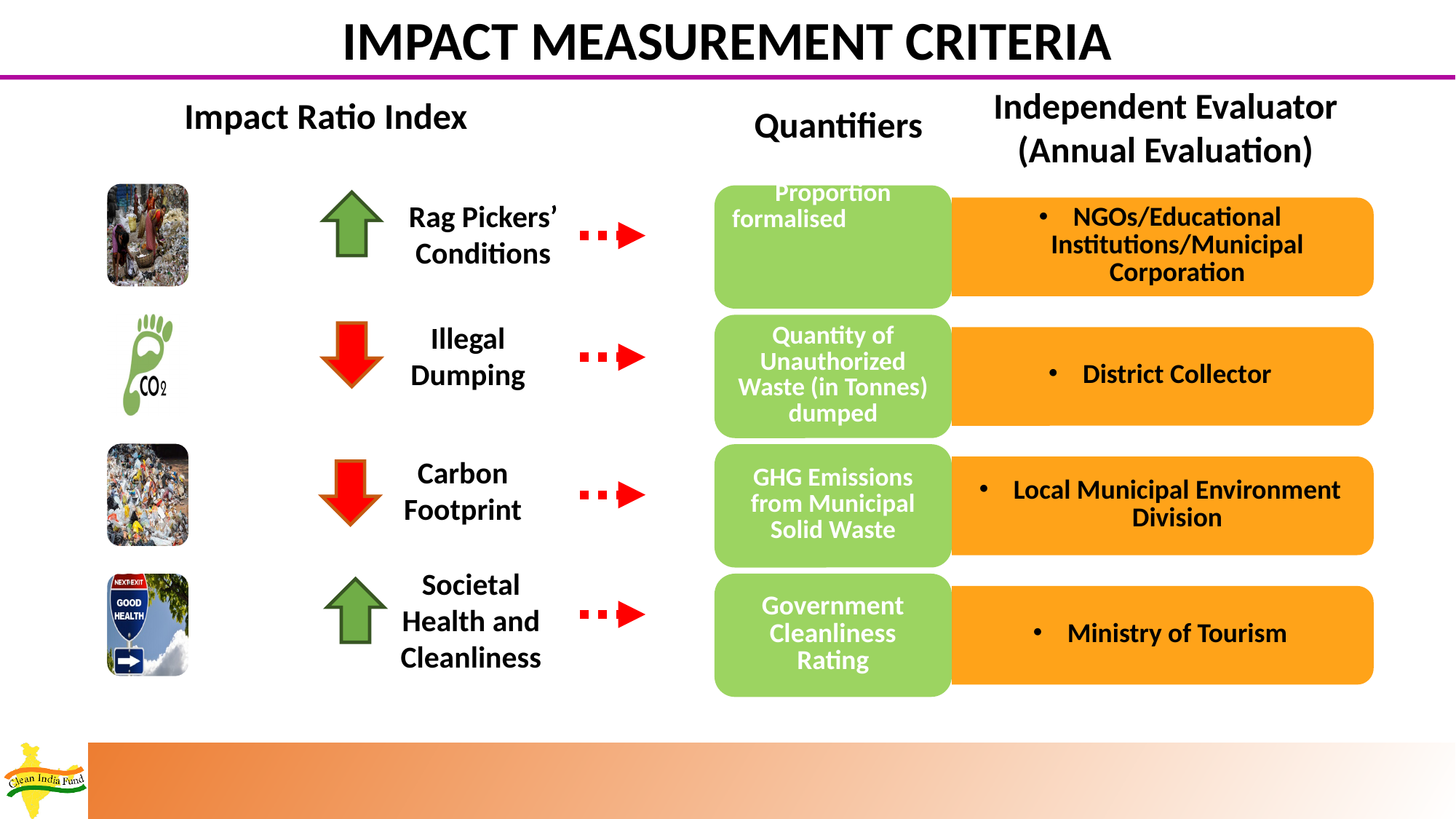

IMPACT MEASUREMENT CRITERIA
Impact Ratio Index
Quantifiers
Independent Evaluator (Annual Evaluation)

Earning Level
Proportion formalised
Quantity of Unauthorized Waste (in Tonnes) dumped
District Collector
GHG Emissions from Municipal Solid Waste
Government Cleanliness Rating
Local Municipal Environment Division
NGOs/Educational Institutions/Municipal Corporation
Ministry of Tourism

Rag Pickers’ Conditions

Illegal Dumping
Carbon Footprint

Societal Health and Cleanliness